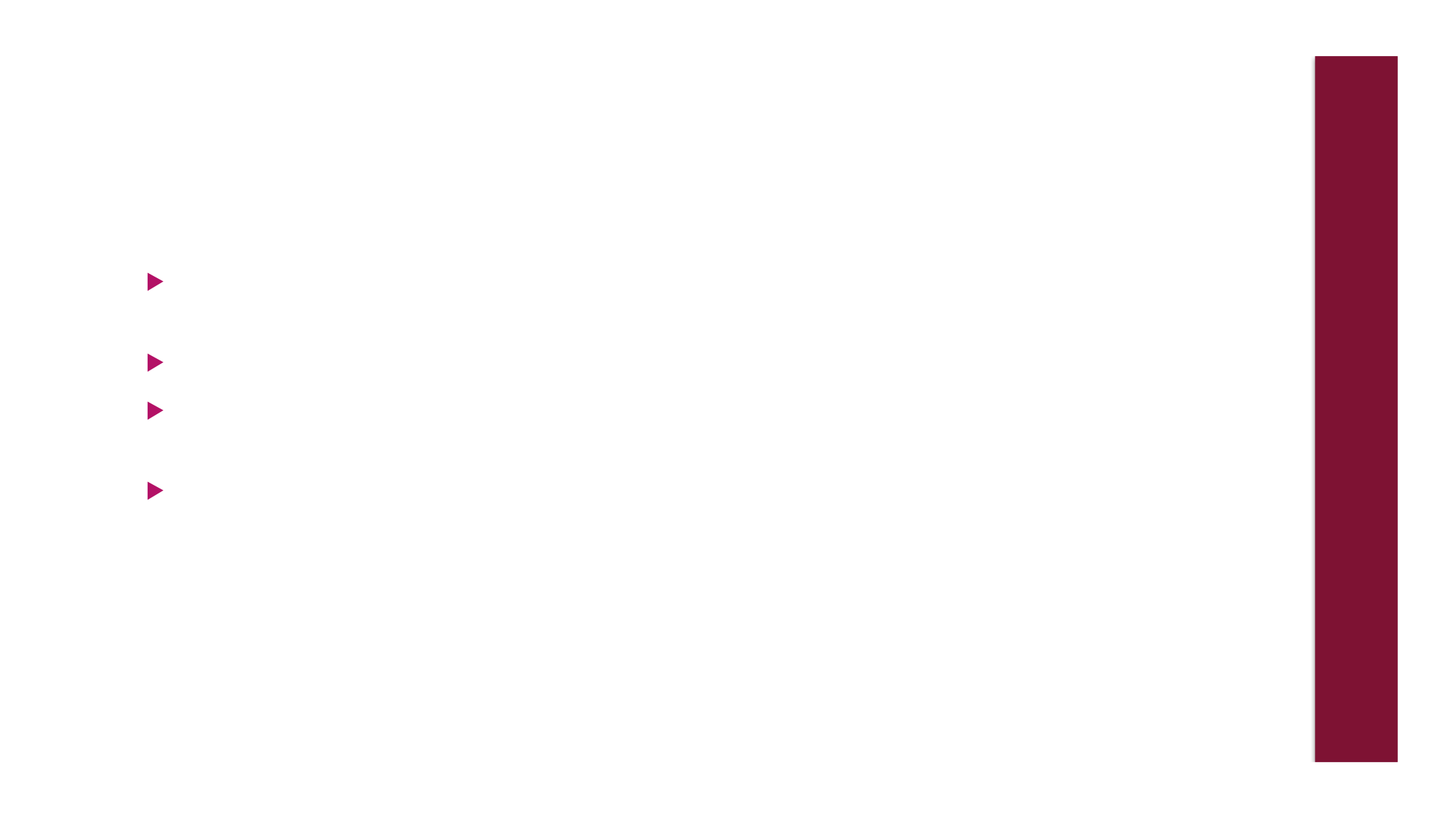

# Meeting one on one
Life Span will go out to schools and schedule to meet with students during any free period, before, or after school
Most teens do not have abilities to get to our office
Lets the teens retain confidentiality around their parents or guardians
Lets them do something different than the usual day